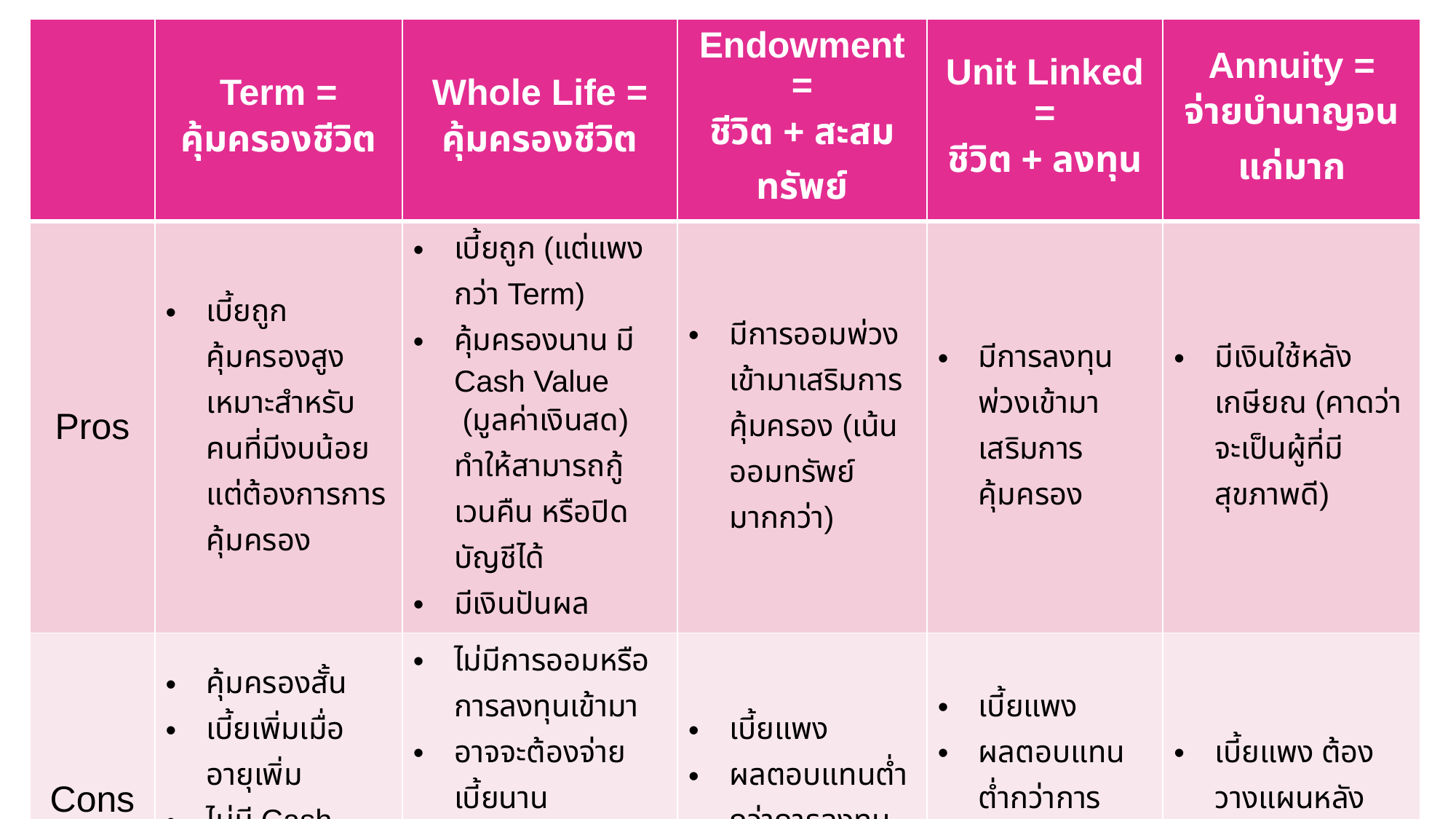

|  | Term = คุ้มครองชีวิต | Whole Life = คุ้มครองชีวิต | Endowment = ชีวิต + สะสมทรัพย์ | Unit Linked = ชีวิต + ลงทุน | Annuity = จ่ายบำนาญจนแก่มาก |
| --- | --- | --- | --- | --- | --- |
| Pros | เบี้ยถูกคุ้มครองสูง เหมาะสำหรับคนที่มีงบน้อยแต่ต้องการการคุ้มครอง | เบี้ยถูก (แต่แพงกว่า Term) คุ้มครองนาน มี Cash Value (มูลค่าเงินสด) ทำให้สามารถกู้ เวนคืน หรือปิดบัญชีได้ มีเงินปันผล | มีการออมพ่วงเข้ามาเสริมการคุ้มครอง (เน้นออมทรัพย์มากกว่า) | มีการลงทุนพ่วงเข้ามาเสริมการคุ้มครอง | มีเงินใช้หลังเกษียณ (คาดว่าจะเป็นผู้ที่มีสุขภาพดี) |
| Cons | คุ้มครองสั้น เบี้ยเพิ่มเมื่ออายุเพิ่ม ไม่มี Cash Value หรือการออมการลงทุน | ไม่มีการออมหรือการลงทุนเข้ามา อาจจะต้องจ่ายเบี้ยนาน เงินคืนอาจจะน้อยกว่าแบบสะสมทรัพย์ | เบี้ยแพง ผลตอบแทนต่ำกว่าการลงทุนรูปแบบอื่น | เบี้ยแพง ผลตอบแทนต่ำกว่าการลงทุนในกองทุนรวม | เบี้ยแพง ต้องวางแผนหลังเกษียณดี ๆ |